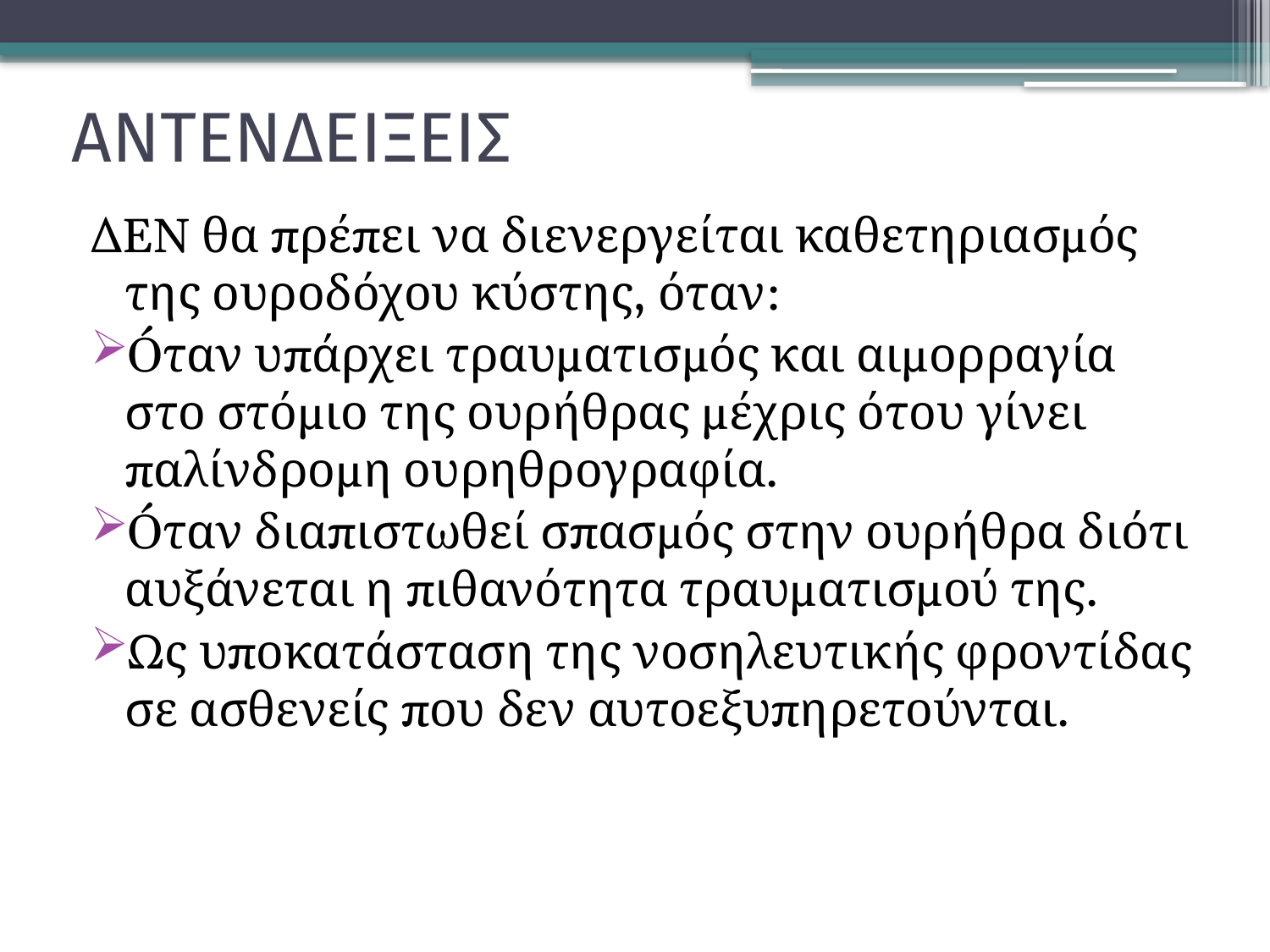

# ΑΝΤΕΝΔΕΙΞΕΙΣ
ΔΕΝ θα πρέπει να διενεργείται καθετηριασμός της ουροδόχου κύστης, όταν:
Όταν υπάρχει τραυματισμός και αιμορραγία στο στόμιο της ουρήθρας μέχρις ότου γίνει
παλίνδρομη ουρηθρογραφία.
Όταν διαπιστωθεί σπασμός στην ουρήθρα διότι αυξάνεται η πιθανότητα τραυματισμού της.
Ως υποκατάσταση της νοσηλευτικής φροντίδας σε ασθενείς που δεν αυτοεξυπηρετούνται.